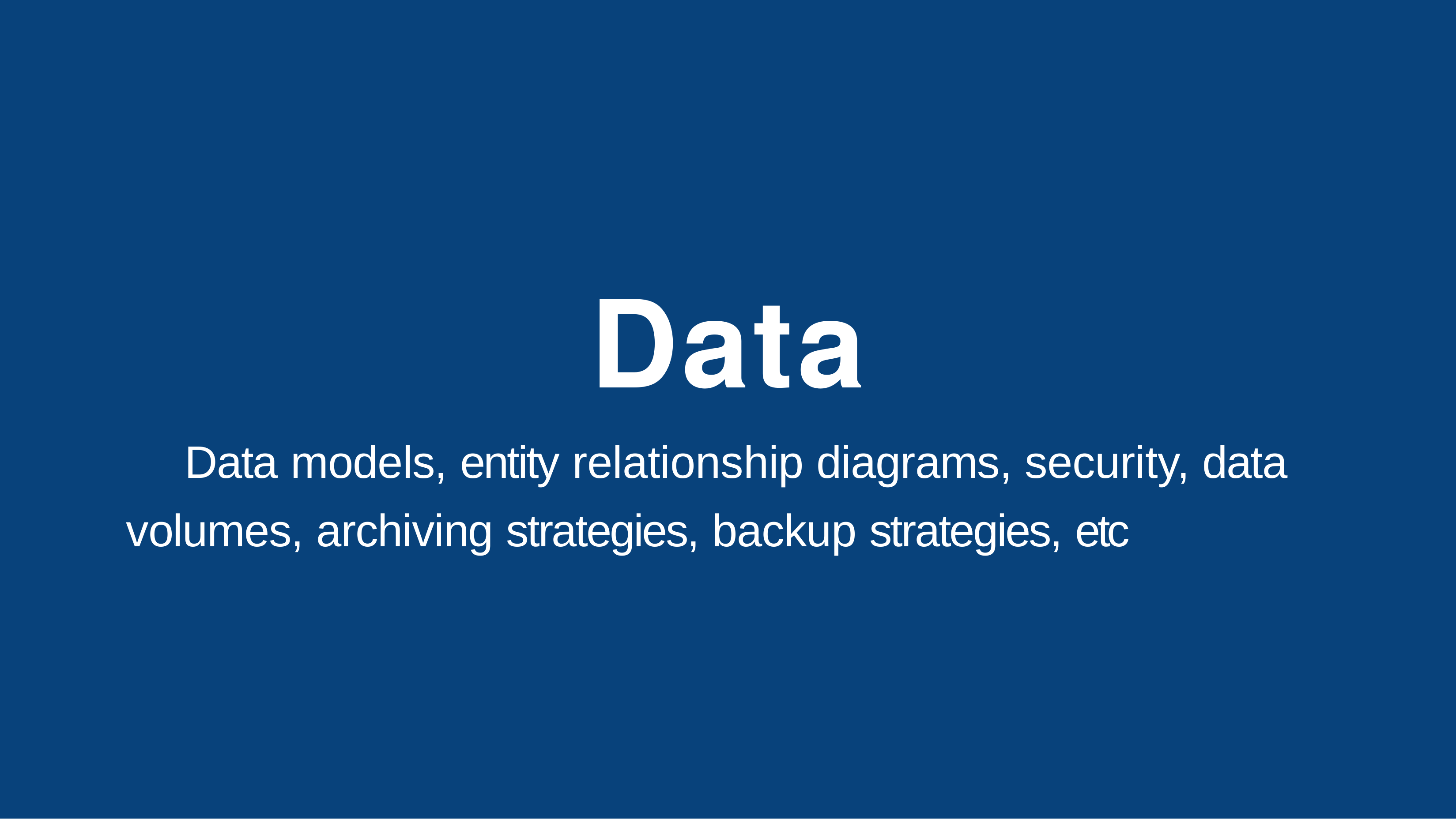

# Data
Data models, entity relationship diagrams, security, data volumes, archiving strategies, backup strategies, etc